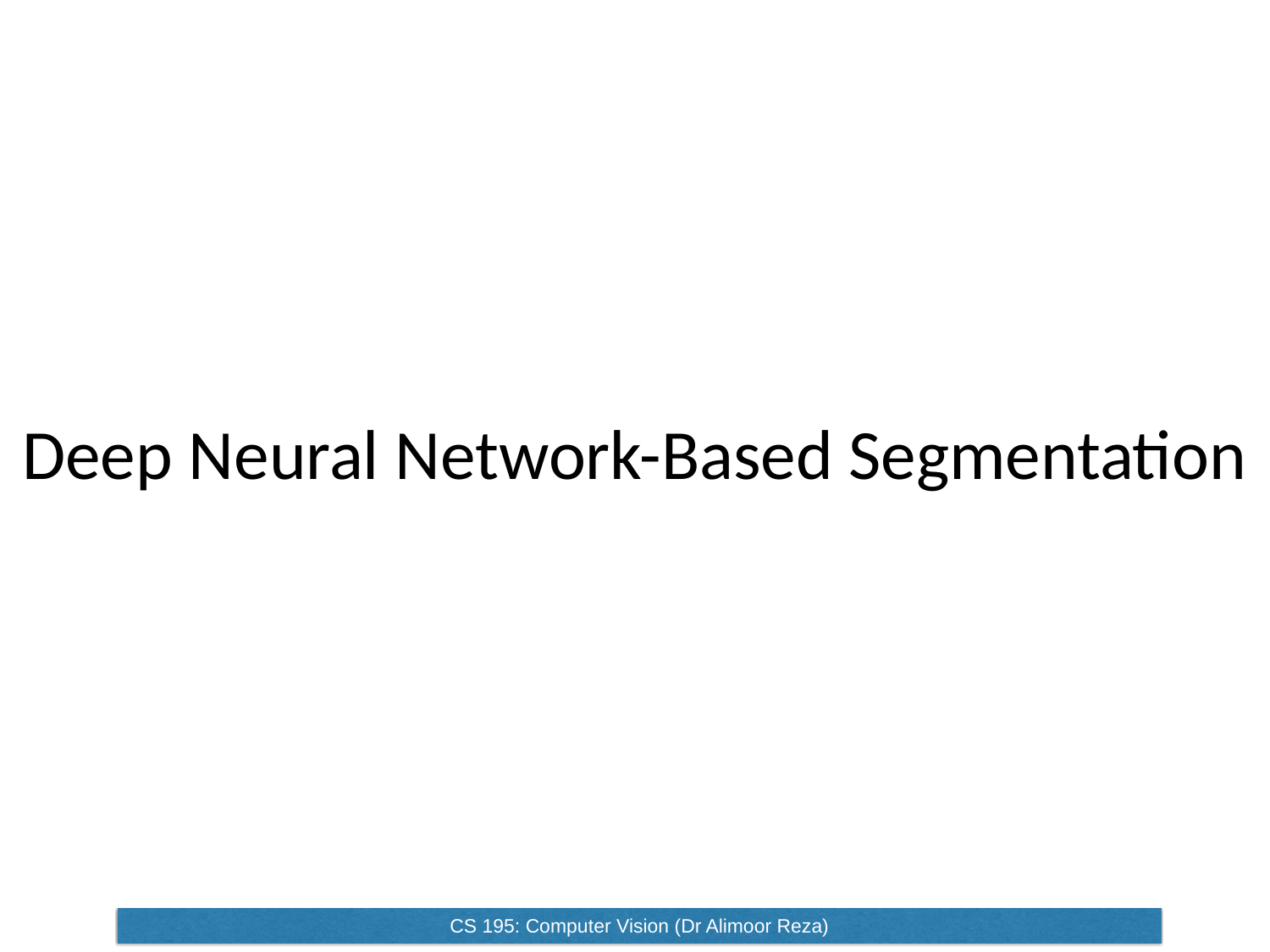

# Deep Neural Network-Based Segmentation
CS 195: Computer Vision (Dr Alimoor Reza)